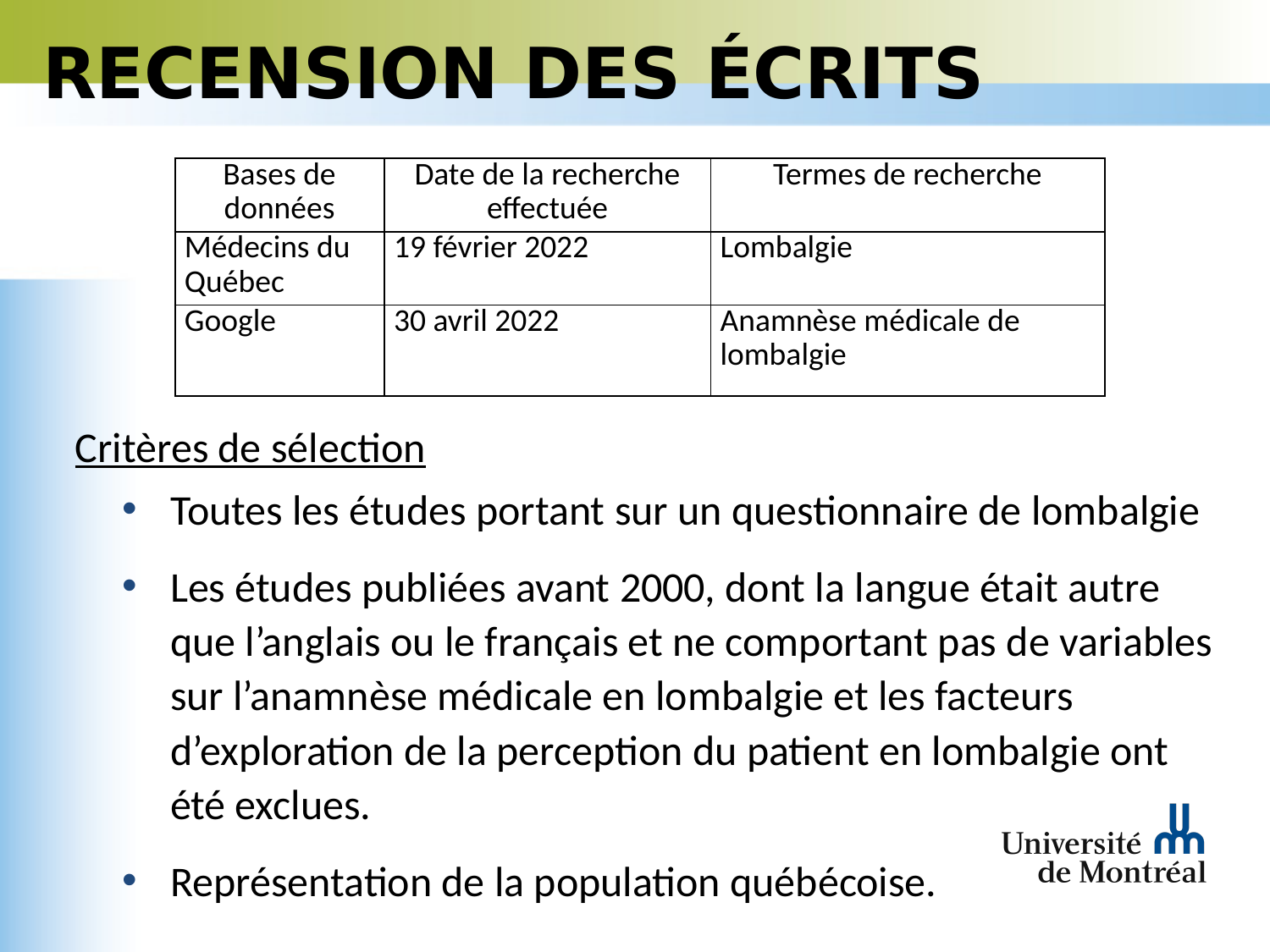

# Recension des écrits
| Bases de données | Date de la recherche effectuée | Termes de recherche |
| --- | --- | --- |
| Médecins du Québec | 19 février 2022 | Lombalgie |
| Google | 30 avril 2022 | Anamnèse médicale de lombalgie |
Critères de sélection
Toutes les études portant sur un questionnaire de lombalgie
Les études publiées avant 2000, dont la langue était autre que l’anglais ou le français et ne comportant pas de variables sur l’anamnèse médicale en lombalgie et les facteurs d’exploration de la perception du patient en lombalgie ont été exclues.
Représentation de la population québécoise.